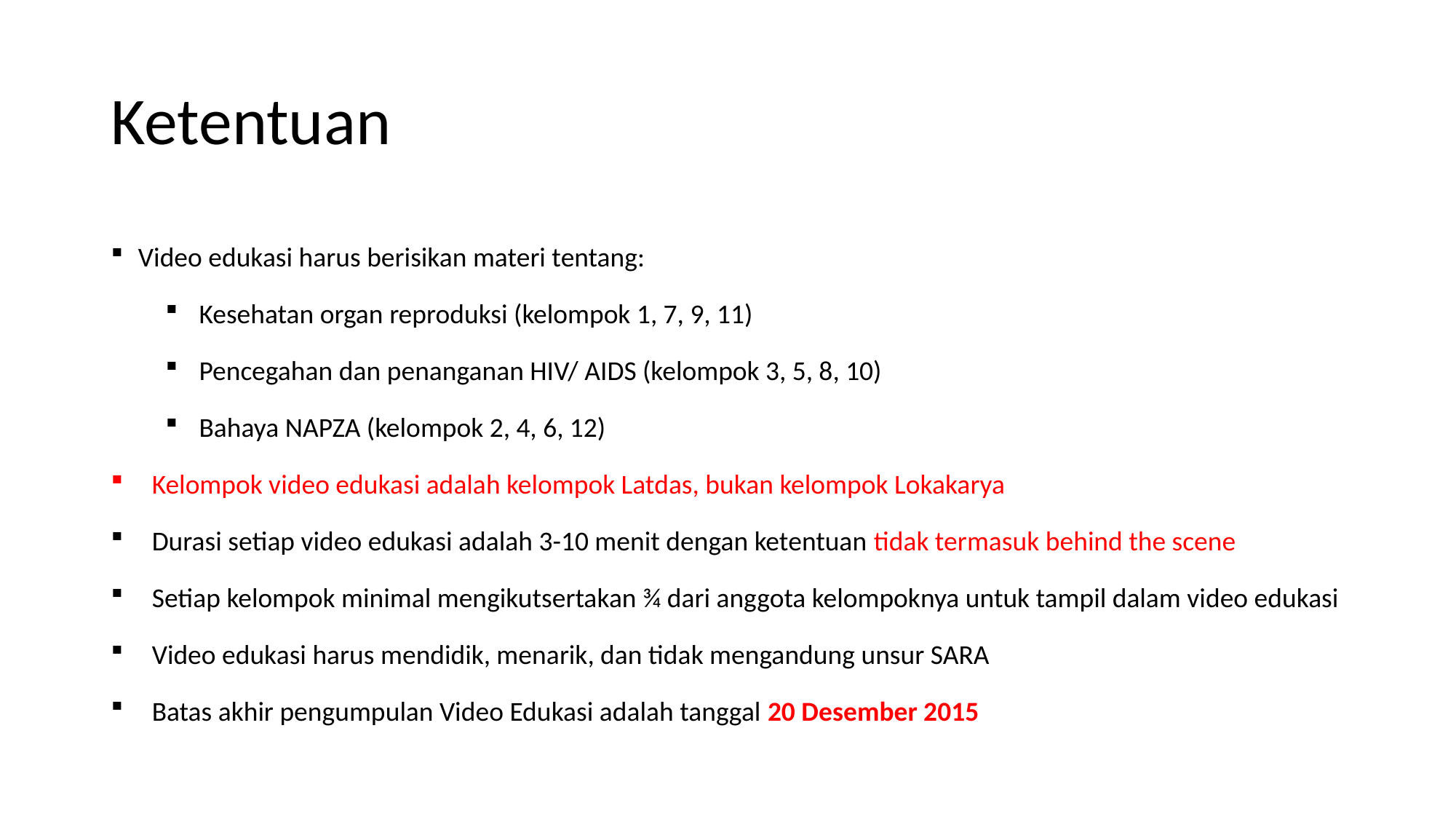

# Ketentuan
Video edukasi harus berisikan materi tentang:
 Kesehatan organ reproduksi (kelompok 1, 7, 9, 11)
 Pencegahan dan penanganan HIV/ AIDS (kelompok 3, 5, 8, 10)
 Bahaya NAPZA (kelompok 2, 4, 6, 12)
Kelompok video edukasi adalah kelompok Latdas, bukan kelompok Lokakarya
Durasi setiap video edukasi adalah 3-10 menit dengan ketentuan tidak termasuk behind the scene
Setiap kelompok minimal mengikutsertakan ¾ dari anggota kelompoknya untuk tampil dalam video edukasi
Video edukasi harus mendidik, menarik, dan tidak mengandung unsur SARA
Batas akhir pengumpulan Video Edukasi adalah tanggal 20 Desember 2015